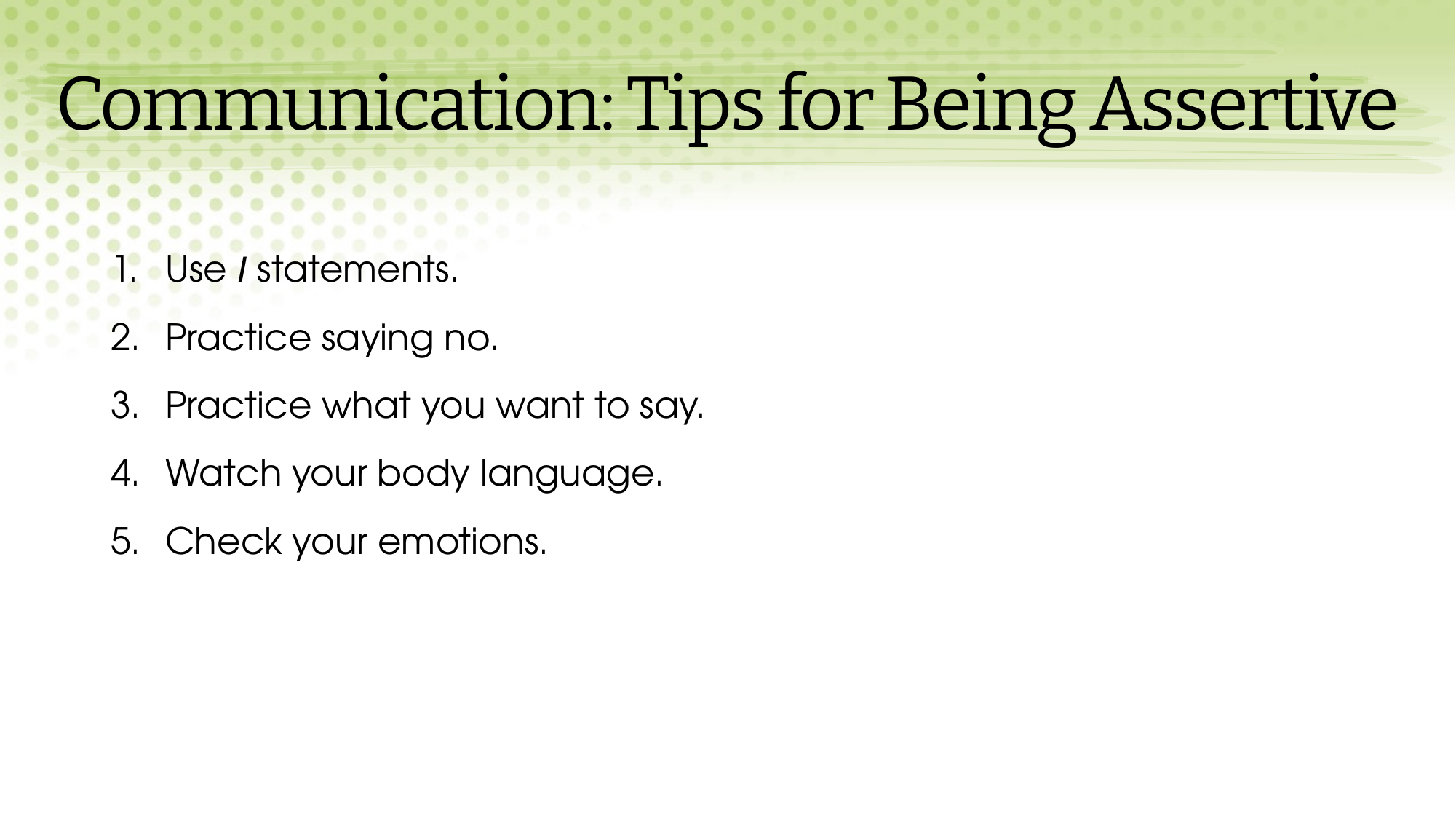

# Communication: Tips for Being Assertive
Use I statements.
Practice saying no.
Practice what you want to say.
Watch your body language.
Check your emotions.